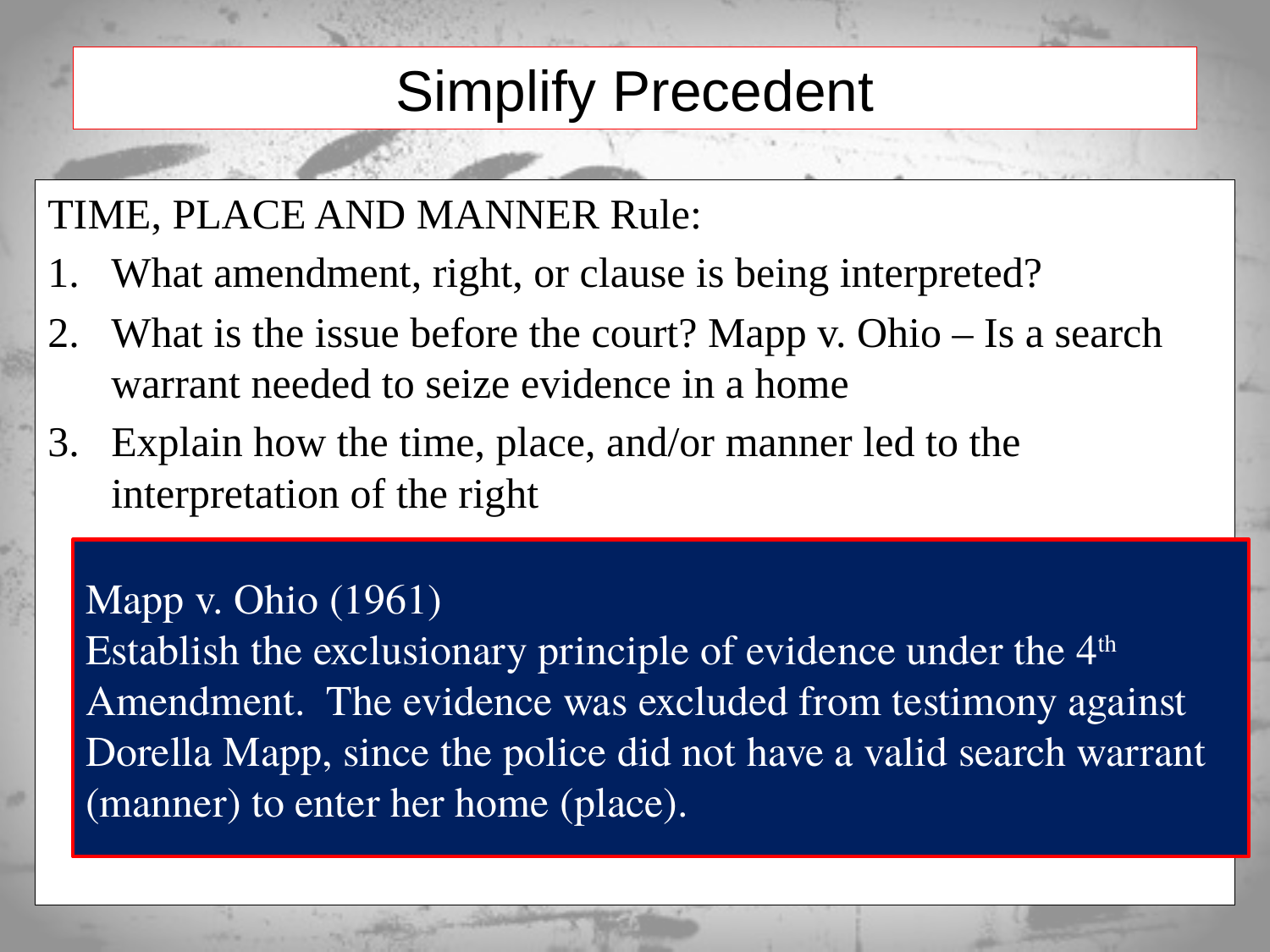

# Simplify Precedent
TIME, PLACE AND MANNER Rule:
What amendment, right, or clause is being interpreted?
What is the issue before the court? Mapp v. Ohio – Is a search warrant needed to seize evidence in a home
Explain how the time, place, and/or manner led to the interpretation of the right

Mapp v. Ohio (1961)
Establish the exclusionary principle of evidence under the 4th Amendment.  The evidence was excluded from testimony against Dorella Mapp, since the police did not have a valid search warrant (manner) to enter her home (place).